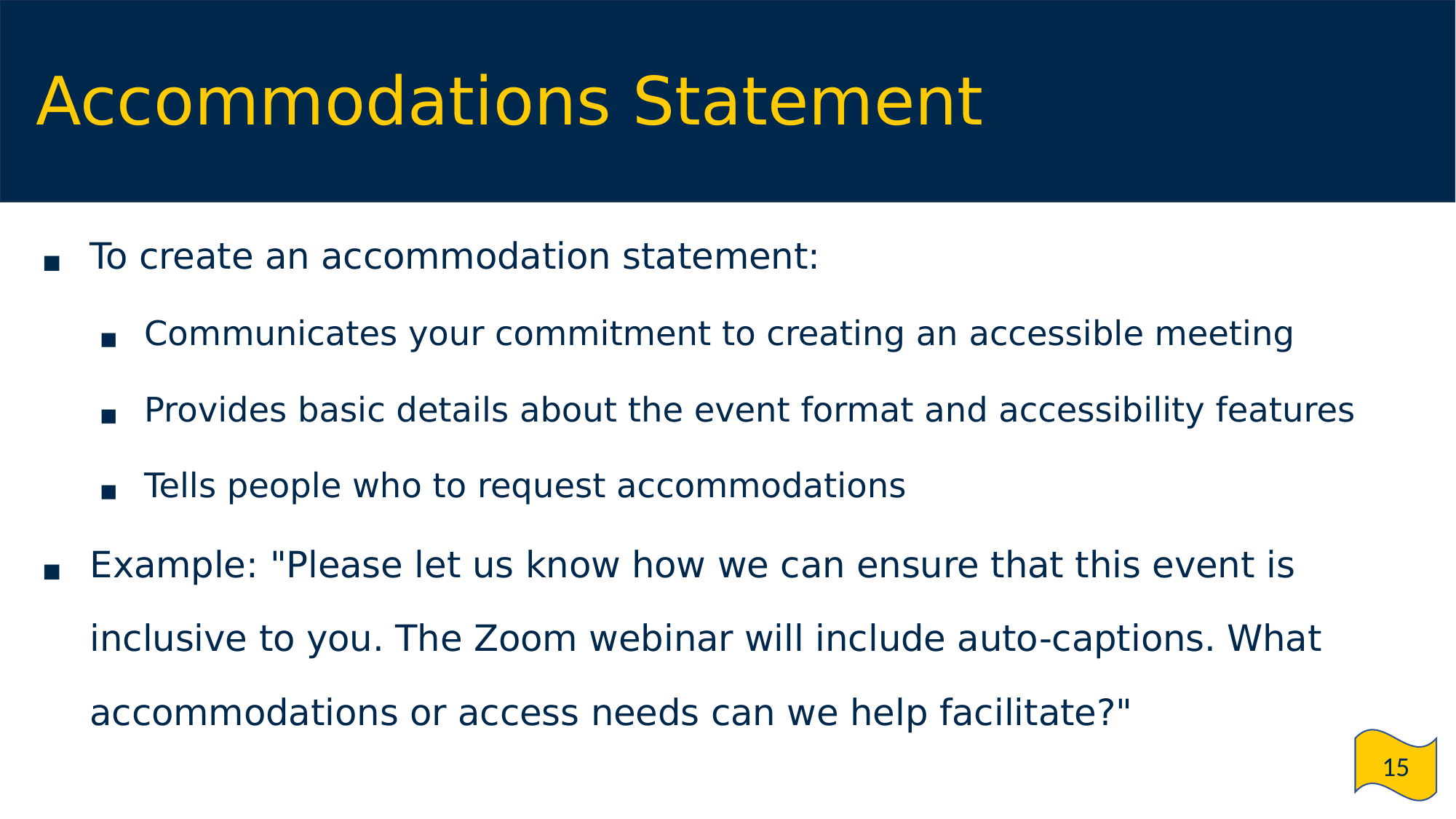

# Accommodations Statement
To create an accommodation statement:
Communicates your commitment to creating an accessible meeting
Provides basic details about the event format and accessibility features
Tells people who to request accommodations
Example: "Please let us know how we can ensure that this event is inclusive to you. The Zoom webinar will include auto-captions. What accommodations or access needs can we help facilitate?"